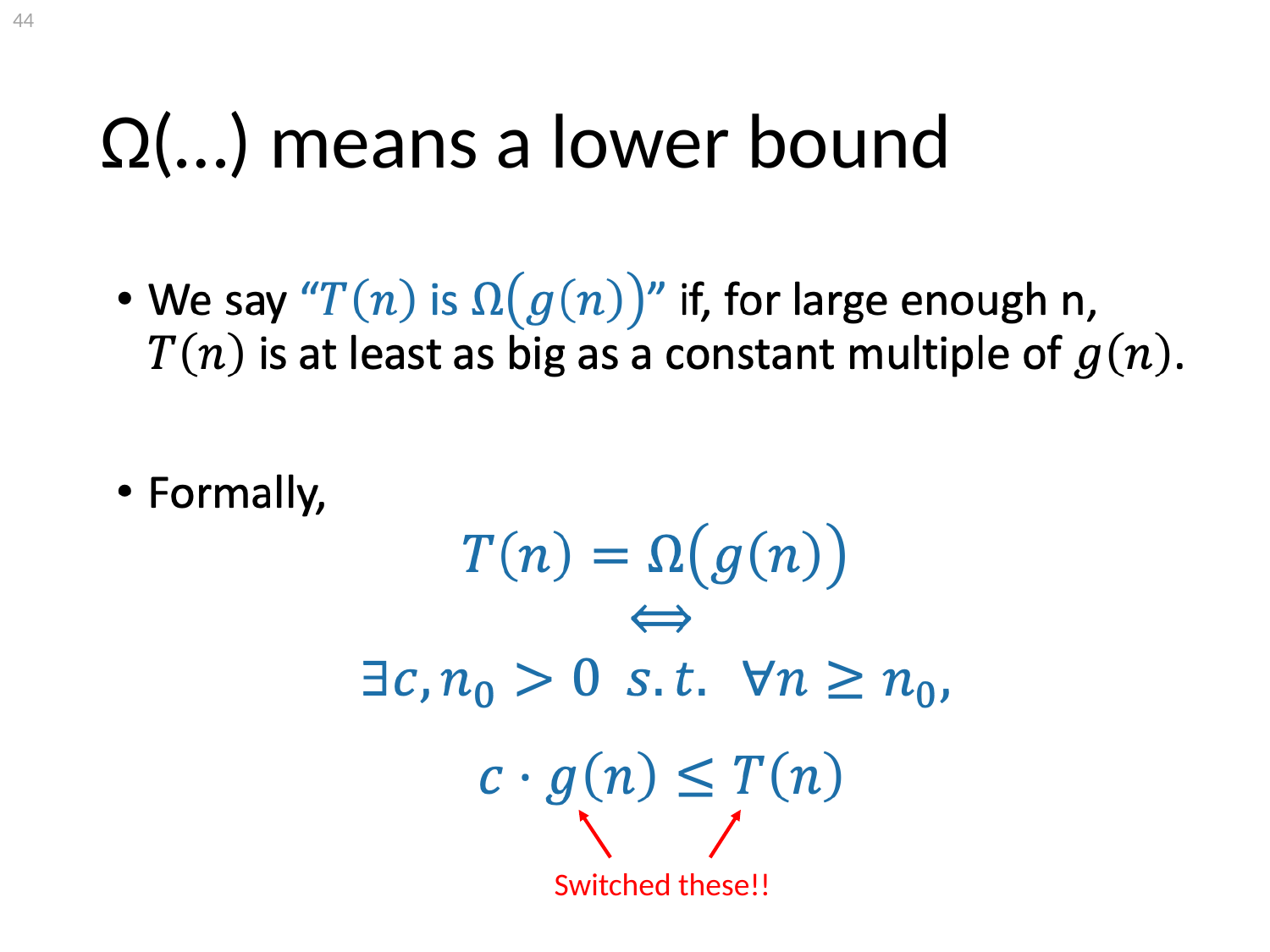

# Ω(…) means a lower bound

Switched these!!